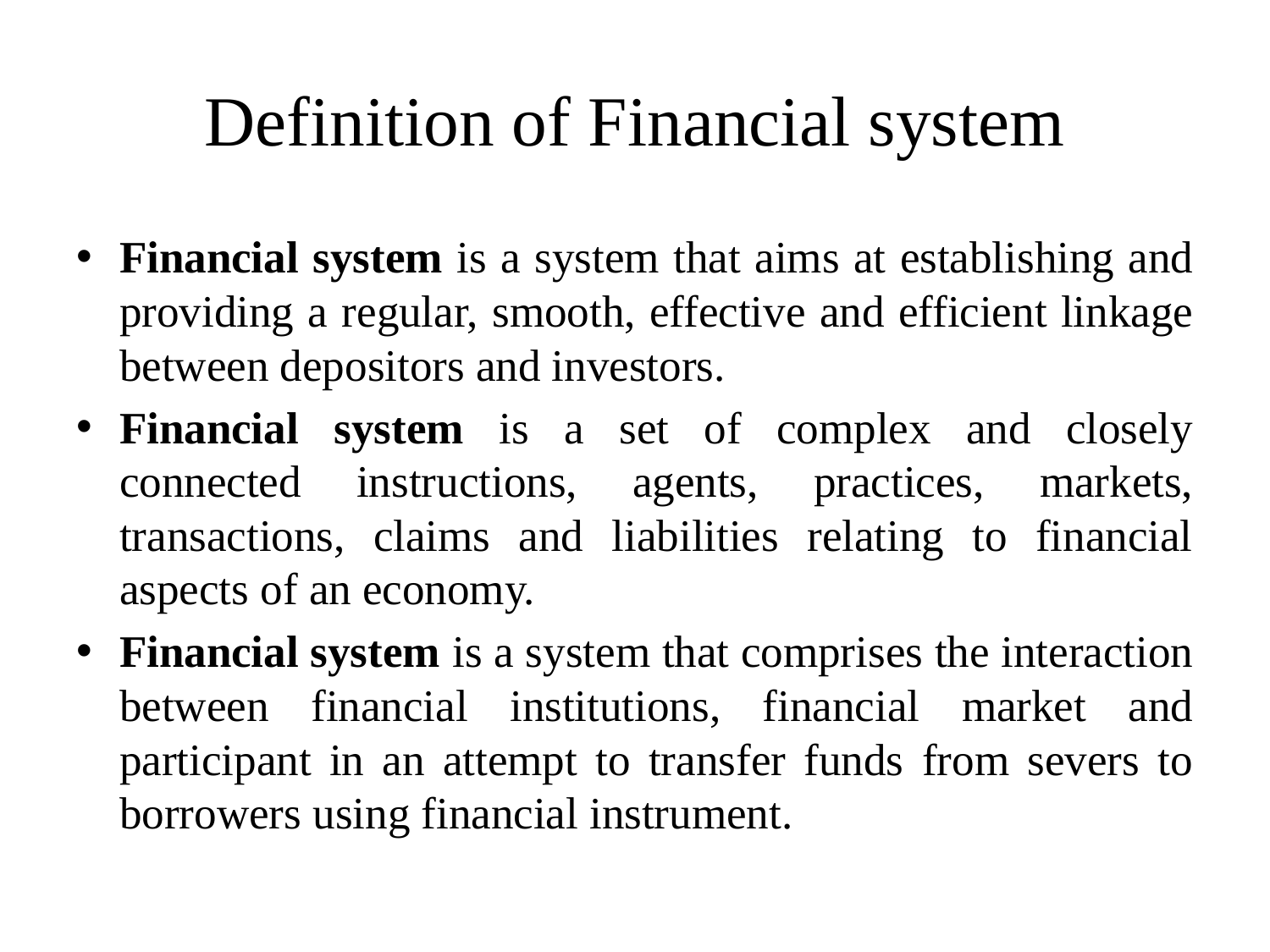

# Definition of Financial system
Financial system is a system that aims at establishing and providing a regular, smooth, effective and efficient linkage between depositors and investors.
Financial system is a set of complex and closely connected instructions, agents, practices, markets, transactions, claims and liabilities relating to financial aspects of an economy.
Financial system is a system that comprises the interaction between financial institutions, financial market and participant in an attempt to transfer funds from severs to borrowers using financial instrument.